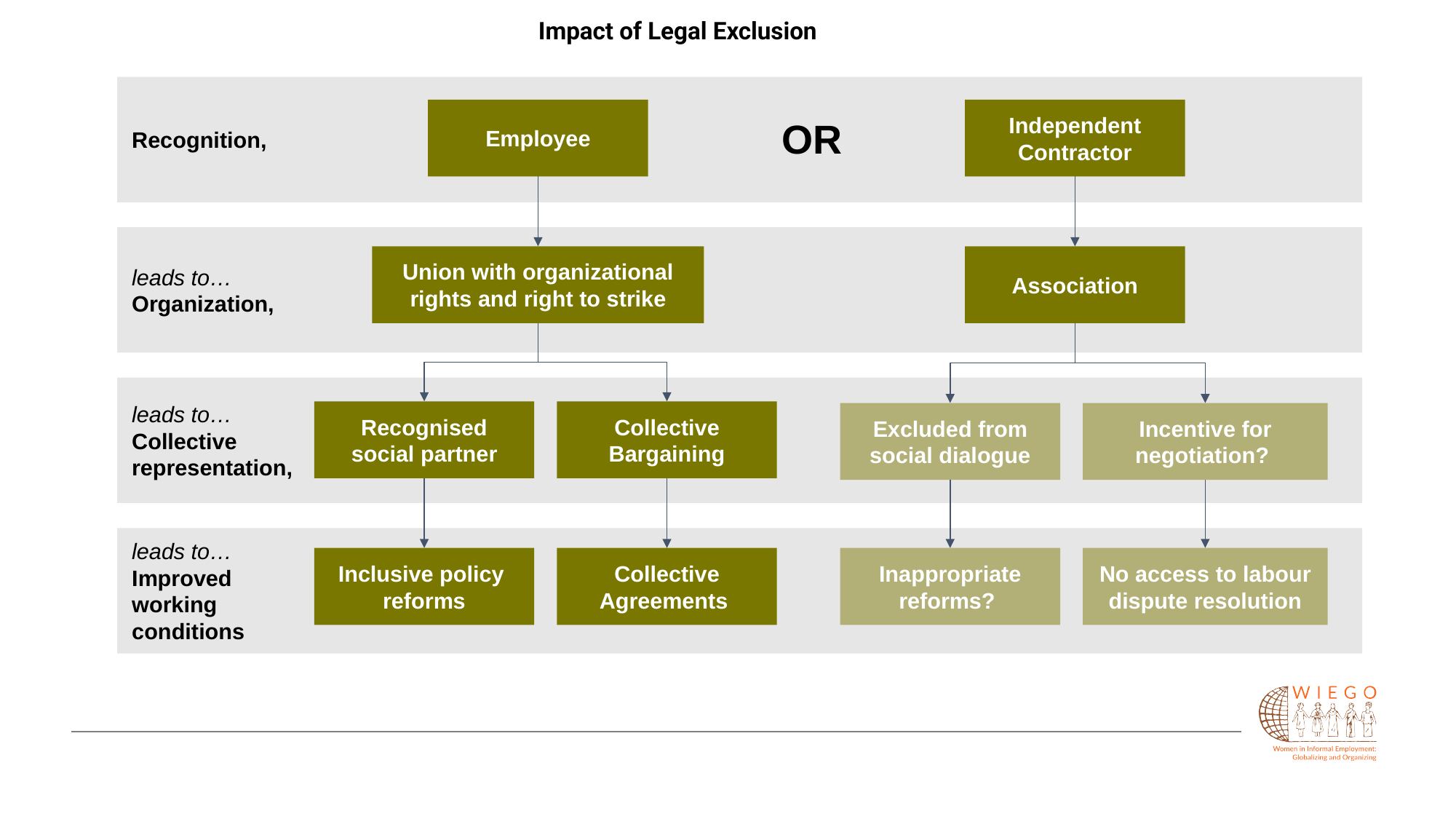

Impact of Legal Exclusion
Recognition,
Employee
Independent Contractor
OR
leads to…
Organization,
Union with organizational rights and right to strike
Association
leads to…
Collective
representation,
Recognised social partner
Collective Bargaining
Excluded from social dialogue
Incentive for negotiation?
leads to…
Improved
working
conditions
Inclusive policy
reforms
Collective Agreements
Inappropriate
reforms?
No access to labour dispute resolution